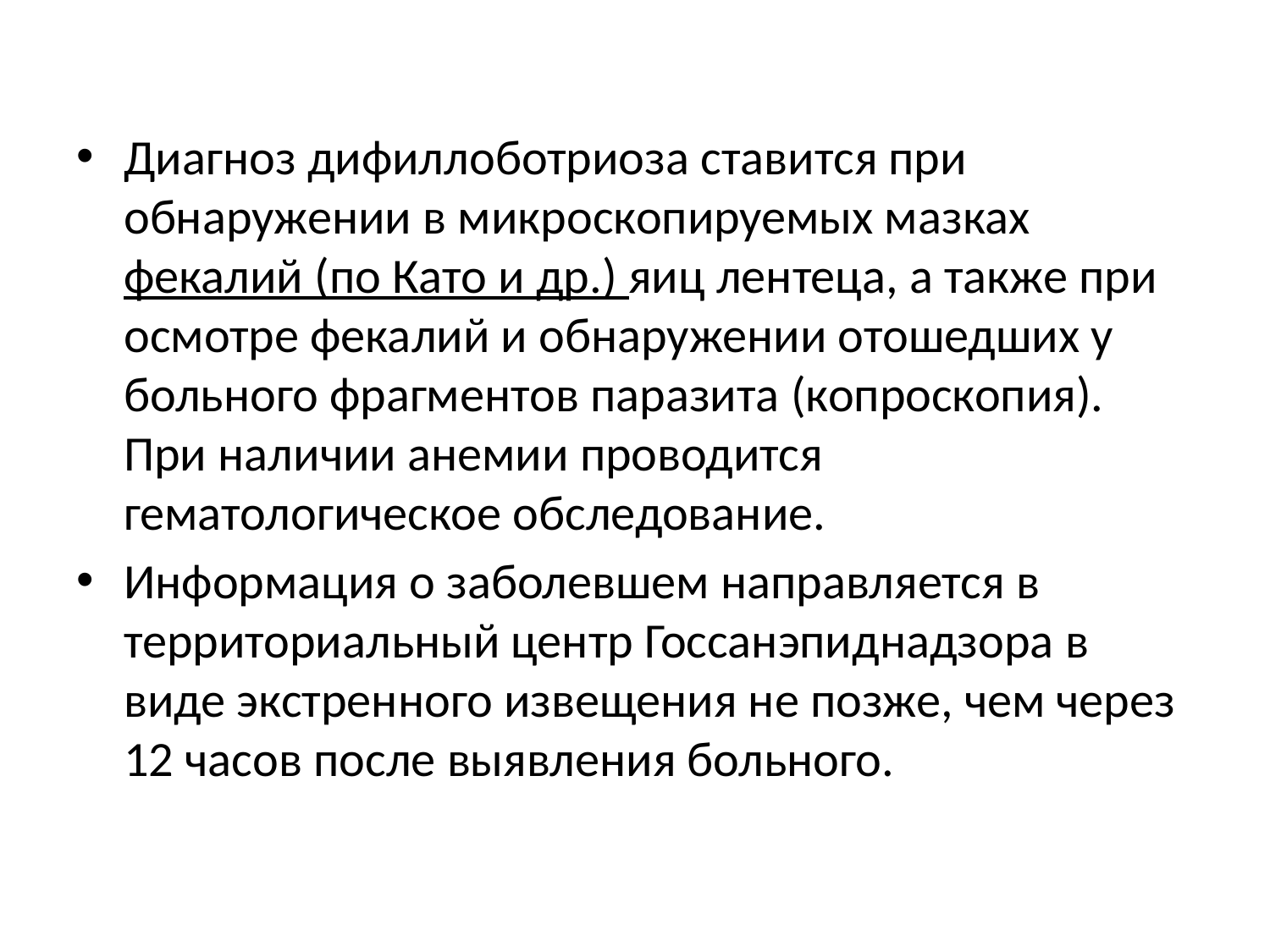

Диагноз дифиллоботриоза ставится при обнаружении в микроскопируемых мазках фекалий (по Като и др.) яиц лентеца, а также при осмотре фекалий и обнаружении отошедших у больного фрагментов паразита (копроскопия). При наличии анемии проводится гематологическое обследование.
Информация о заболевшем направляется в территориальный центр Госсанэпиднадзора в виде экстренного извещения не позже, чем через 12 часов после выявления больного.